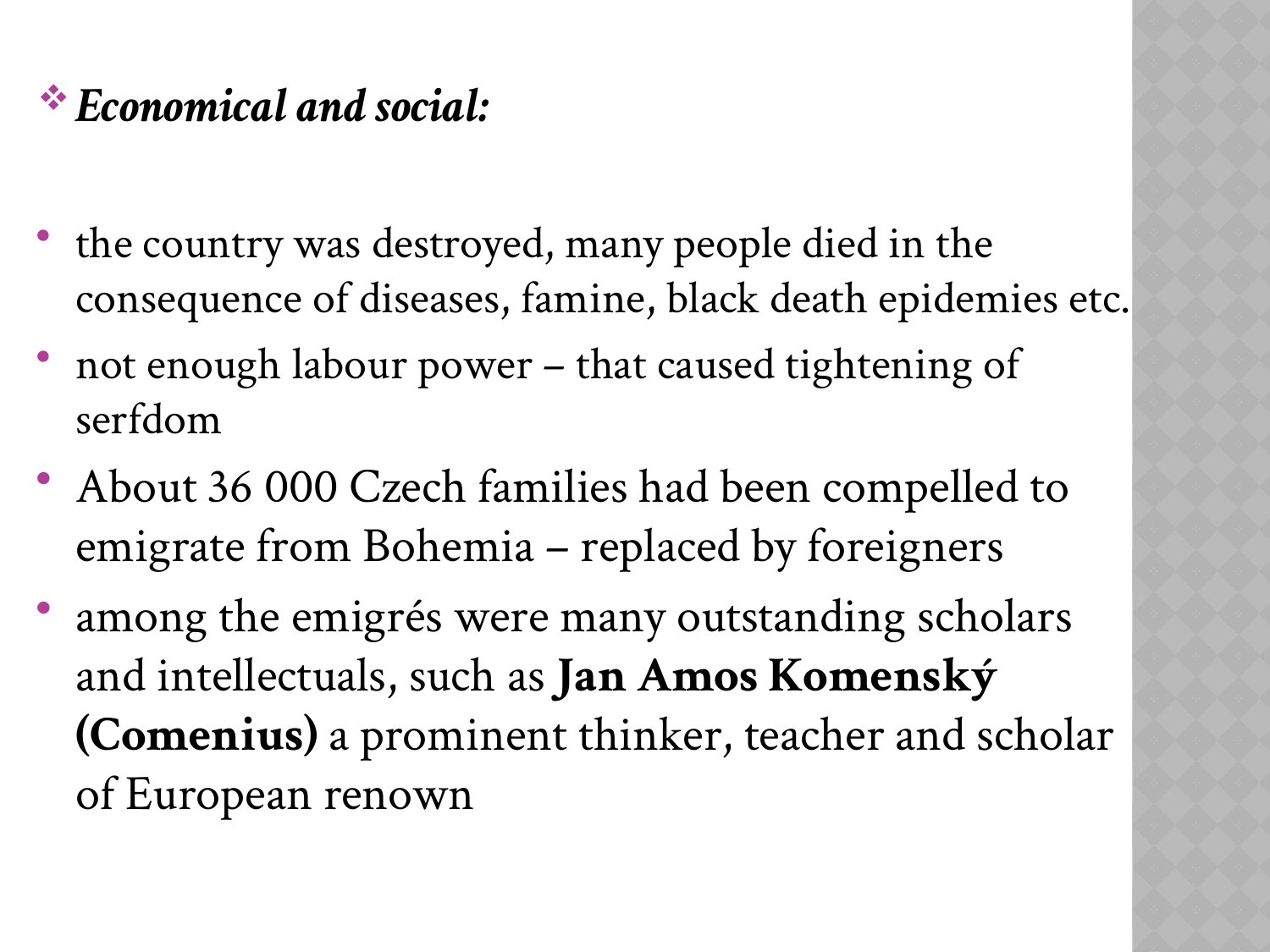

Economical and social:

the country was destroyed, many people died in the consequence of diseases, famine, black death epidemies etc.
not enough labour power – that caused tightening of serfdom
About 36 000 Czech families had been compelled to emigrate from Bohemia – replaced by foreigners
among the emigrés were many outstanding scholars and intellectuals, such as Jan Amos Komenský (Comenius) a prominent thinker, teacher and scholar of European renown